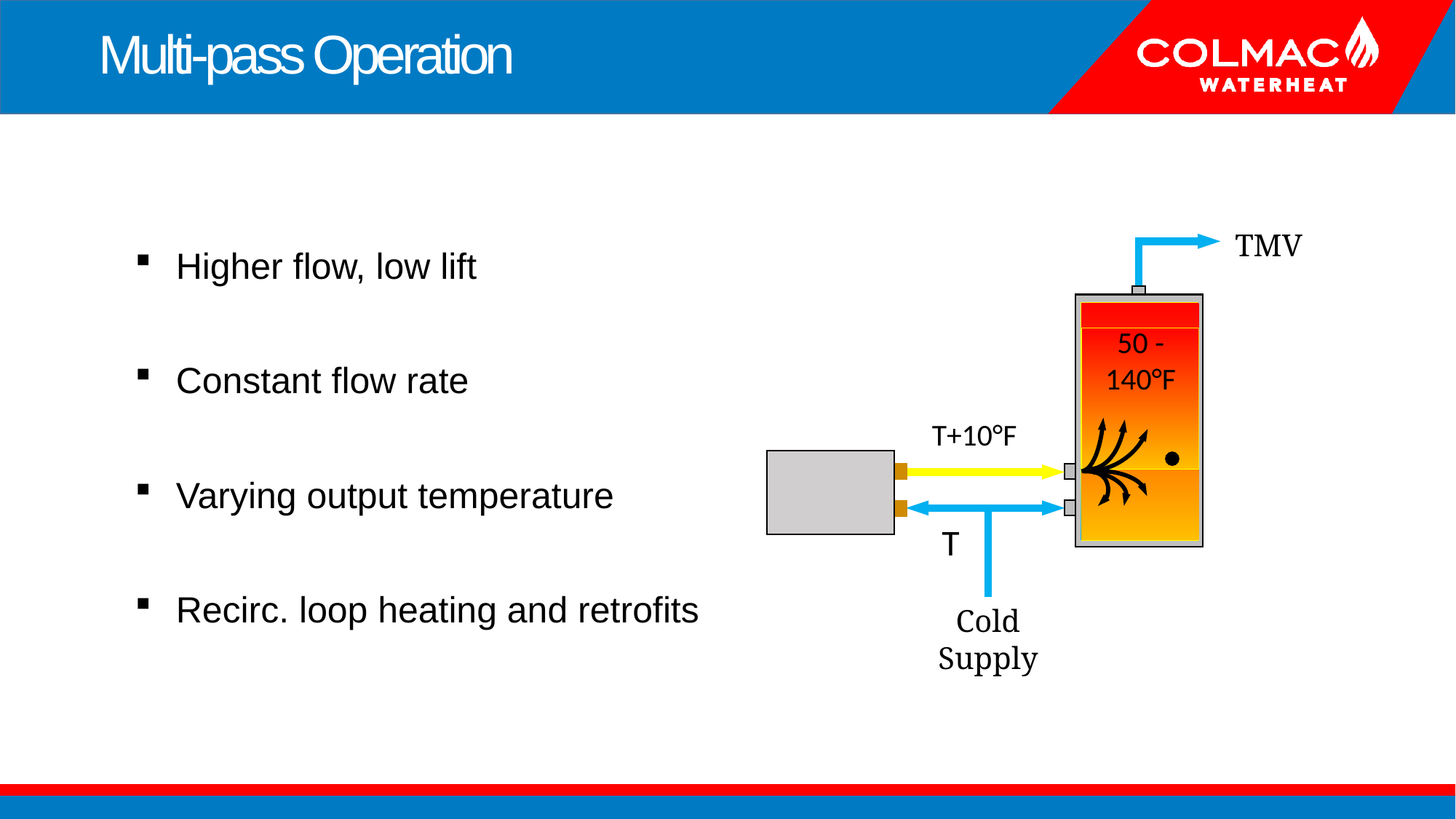

Multi-pass Operation
Higher flow, low lift
Constant flow rate
Varying output temperature
Recirc. loop heating and retrofits
TMV

50 -140°F

T+10°F

HPWH

T
Cold Supply